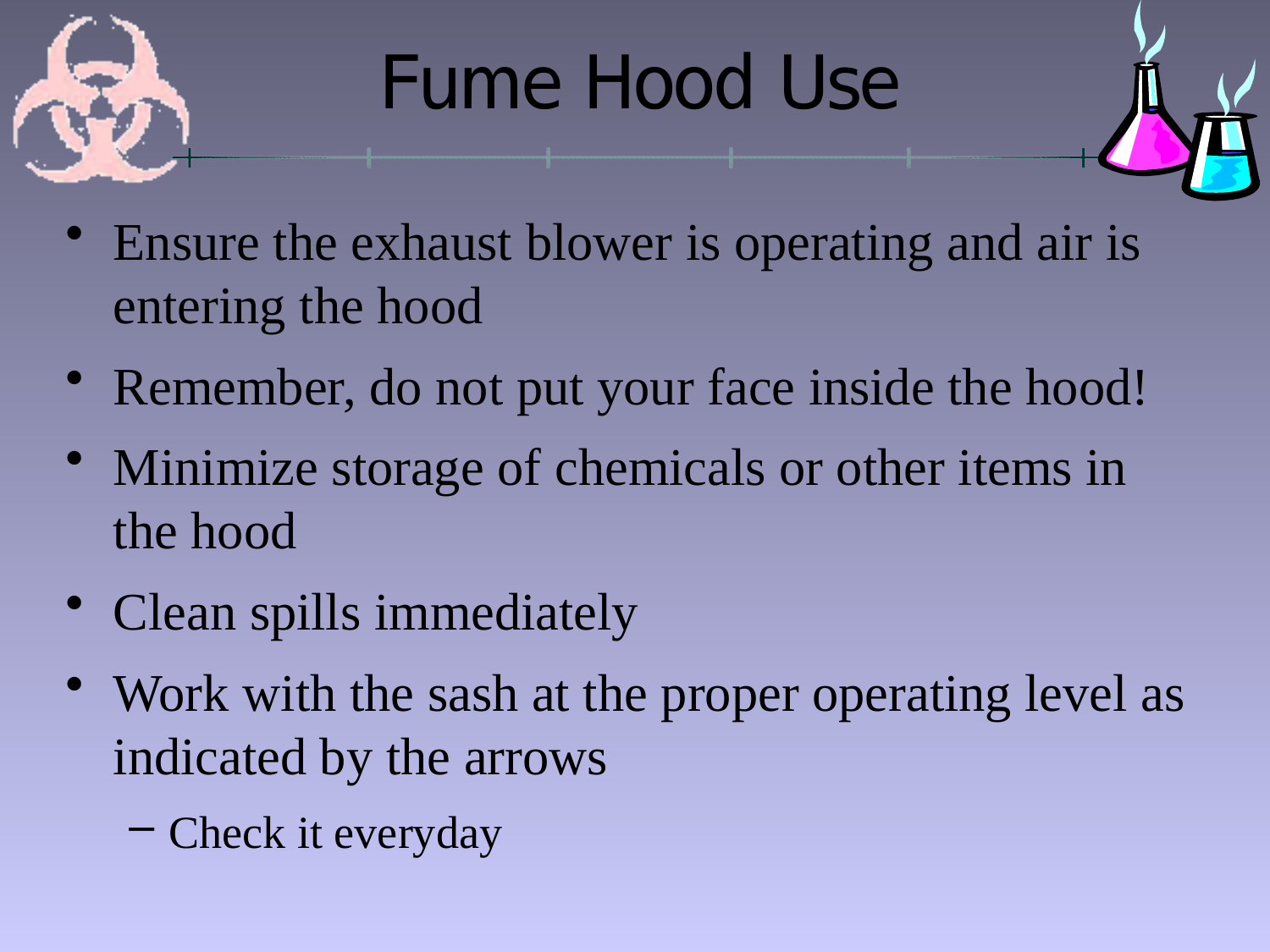

# Fume Hood Use
Ensure the exhaust blower is operating and air is entering the hood
Remember, do not put your face inside the hood!
Minimize storage of chemicals or other items in the hood
Clean spills immediately
Work with the sash at the proper operating level as indicated by the arrows
Check it everyday